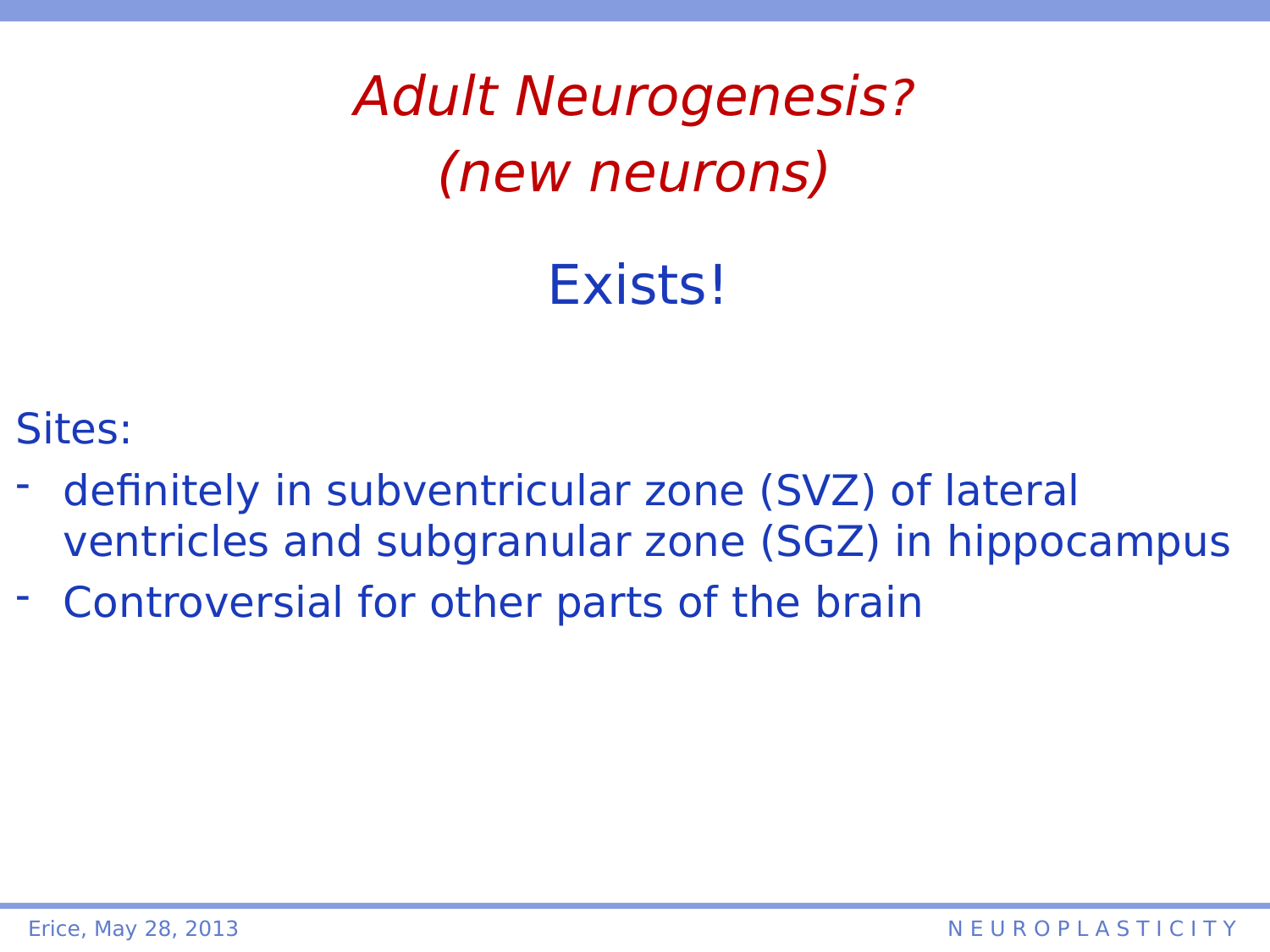

Adult Neurogenesis?
(new neurons)
Exists!

Sites:
definitely in subventricular zone (SVZ) of lateral ventricles and subgranular zone (SGZ) in hippocampus
Controversial for other parts of the brain